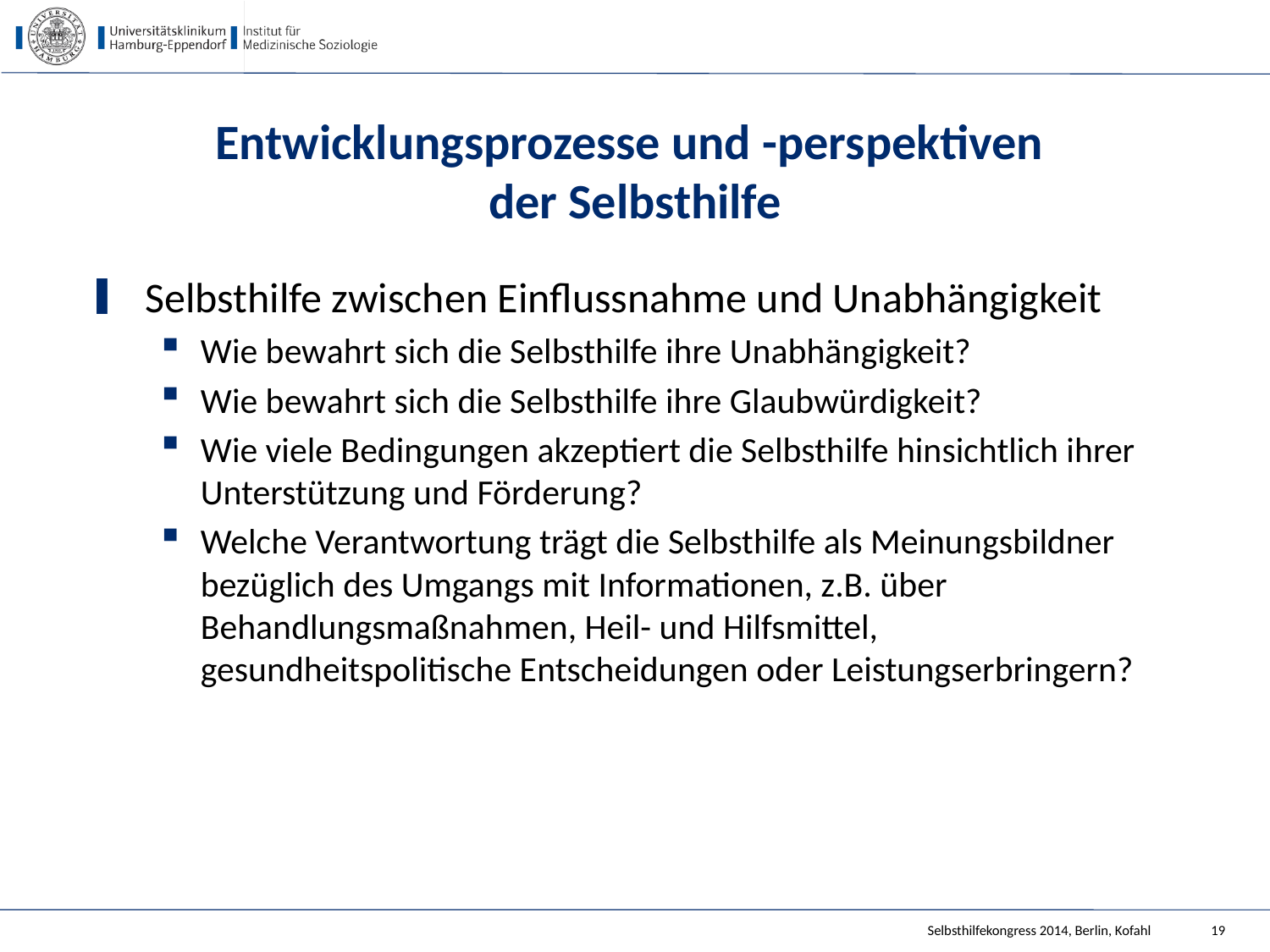

# Entwicklungsprozesse und -perspektiven der Selbsthilfe
Selbsthilfe zwischen Einflussnahme und Unabhängigkeit
Wie bewahrt sich die Selbsthilfe ihre Unabhängigkeit?
Wie bewahrt sich die Selbsthilfe ihre Glaubwürdigkeit?
Wie viele Bedingungen akzeptiert die Selbsthilfe hinsichtlich ihrer Unterstützung und Förderung?
Welche Verantwortung trägt die Selbsthilfe als Meinungsbildner bezüglich des Umgangs mit Informationen, z.B. über Behandlungsmaßnahmen, Heil- und Hilfsmittel, gesundheitspolitische Entscheidungen oder Leistungserbringern?
Selbsthilfekongress 2014, Berlin, Kofahl
19